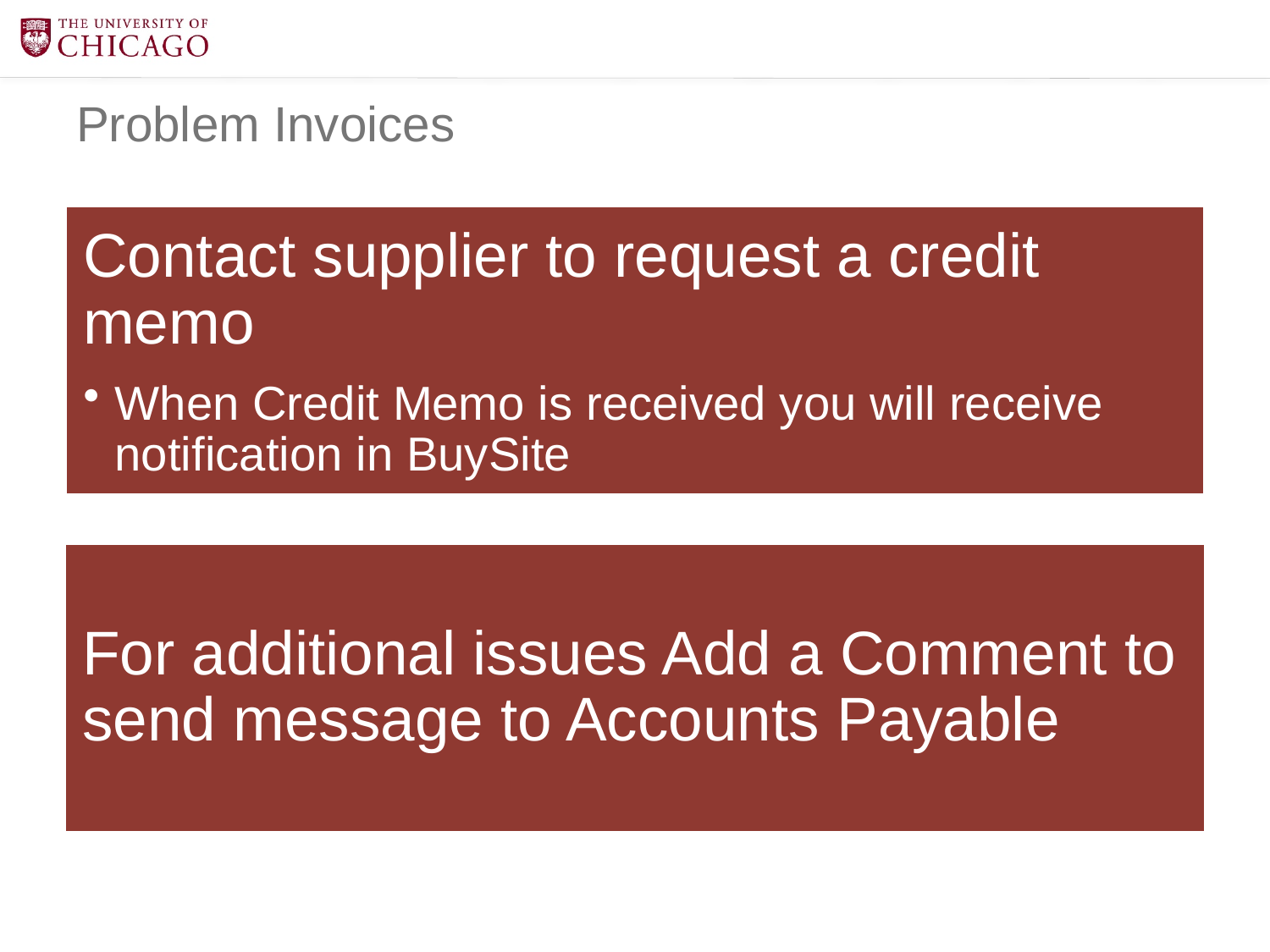

# Problem Invoices
Contact supplier to request a credit memo
When Credit Memo is received you will receive notification in BuySite
For additional issues Add a Comment to send message to Accounts Payable